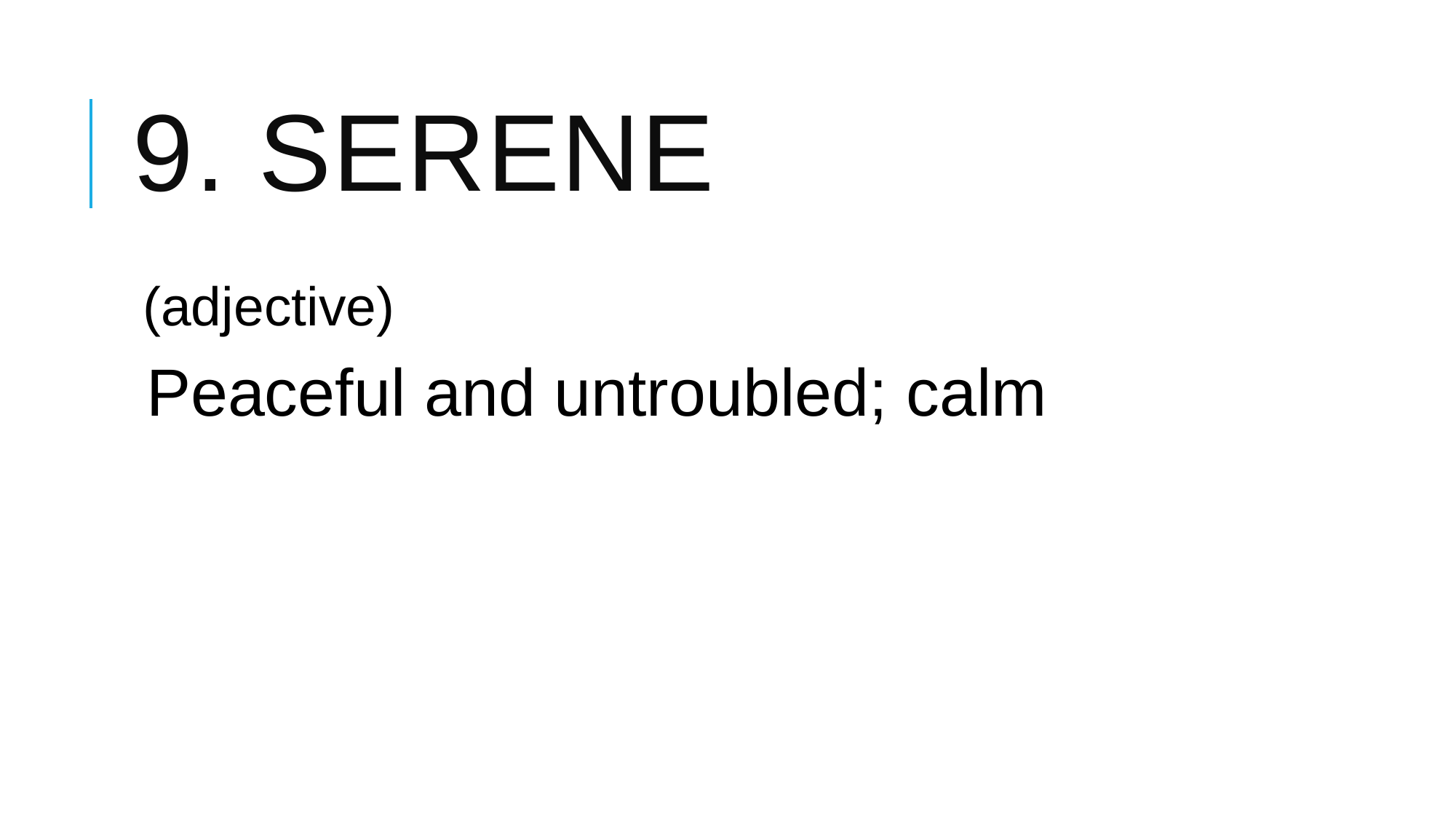

# 9. serene
(adjective)
Peaceful and untroubled; calm